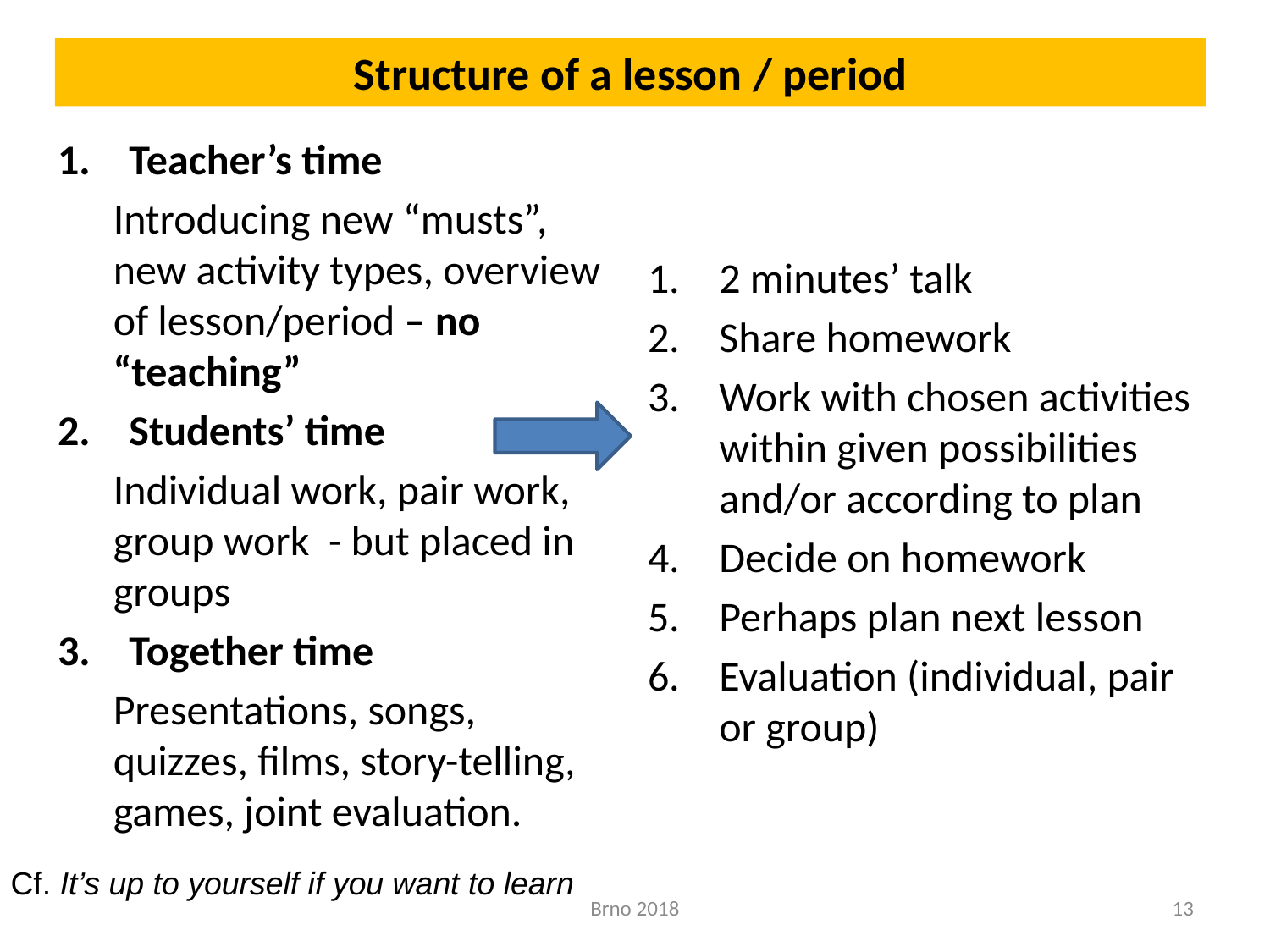

# Structure of a lesson / period
Teacher’s time
Introducing new “musts”, new activity types, overview of lesson/period – no “teaching”
Students’ time
Individual work, pair work, group work  - but placed in groups
Together time
Presentations, songs, quizzes, films, story-telling, games, joint evaluation.

2 minutes’ talk
Share homework
Work with chosen activities within given possibilities and/or according to plan
Decide on homework
Perhaps plan next lesson
Evaluation (individual, pair or group)

Cf. It’s up to yourself if you want to learn
Brno 2018
13